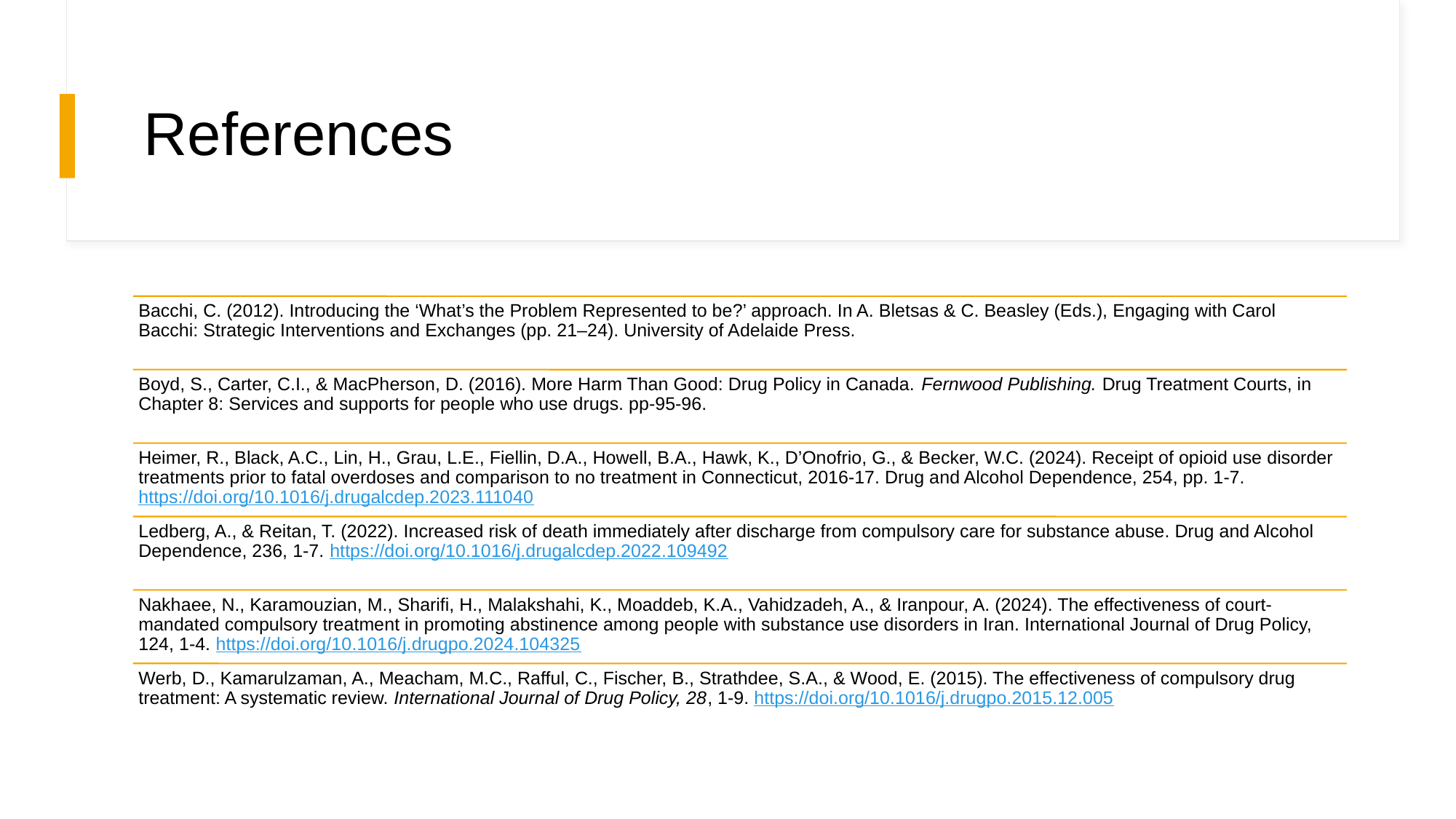

# References
Bacchi, C. (2012). Introducing the ‘What’s the Problem Represented to be?’ approach. In A. Bletsas & C. Beasley (Eds.), Engaging with Carol Bacchi: Strategic Interventions and Exchanges (pp. 21–24). University of Adelaide Press.
Boyd, S., Carter, C.I., & MacPherson, D. (2016). More Harm Than Good: Drug Policy in Canada. Fernwood Publishing. Drug Treatment Courts, in Chapter 8: Services and supports for people who use drugs. pp-95-96.
Heimer, R., Black, A.C., Lin, H., Grau, L.E., Fiellin, D.A., Howell, B.A., Hawk, K., D’Onofrio, G., & Becker, W.C. (2024). Receipt of opioid use disorder treatments prior to fatal overdoses and comparison to no treatment in Connecticut, 2016-17. Drug and Alcohol Dependence, 254, pp. 1-7. https://doi.org/10.1016/j.drugalcdep.2023.111040
Ledberg, A., & Reitan, T. (2022). Increased risk of death immediately after discharge from compulsory care for substance abuse. Drug and Alcohol Dependence, 236, 1-7. https://doi.org/10.1016/j.drugalcdep.2022.109492
Nakhaee, N., Karamouzian, M., Sharifi, H., Malakshahi, K., Moaddeb, K.A., Vahidzadeh, A., & Iranpour, A. (2024). The effectiveness of court-mandated compulsory treatment in promoting abstinence among people with substance use disorders in Iran. International Journal of Drug Policy, 124, 1-4. https://doi.org/10.1016/j.drugpo.2024.104325
Werb, D., Kamarulzaman, A., Meacham, M.C., Rafful, C., Fischer, B., Strathdee, S.A., & Wood, E. (2015). The effectiveness of compulsory drug treatment: A systematic review. International Journal of Drug Policy, 28, 1-9. https://doi.org/10.1016/j.drugpo.2015.12.005